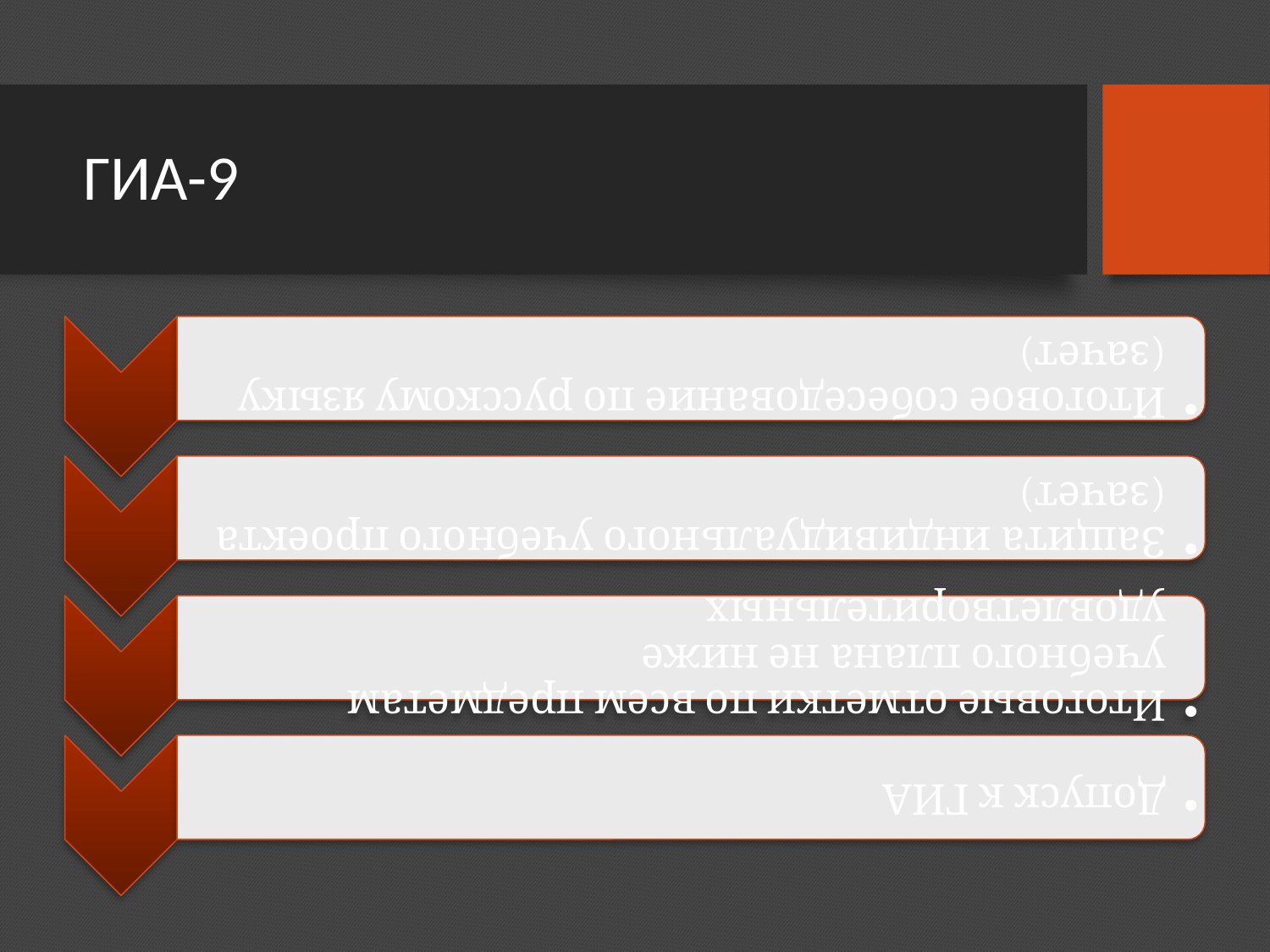

# ГИА-9

Итоговое собеседование по русскому языку (зачет)

Защита индивидуального учебного проекта (зачет)

Итоговые отметки по всем предметам учебного плана не ниже удовлетворительных

Допуск к ГИА